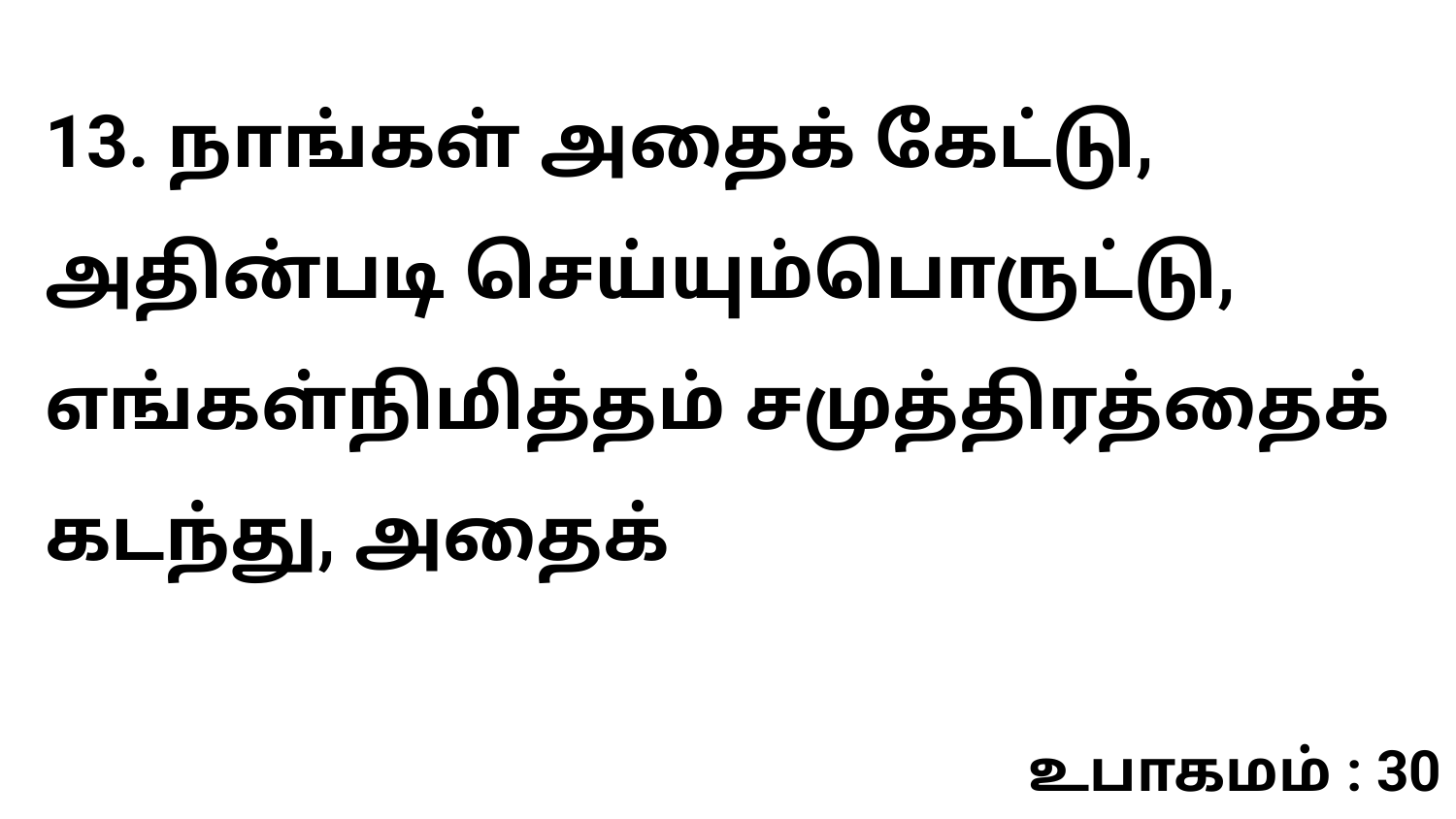

13. நாங்கள் அதைக் கேட்டு, அதின்படி செய்யும்பொருட்டு, எங்கள்நிமித்தம் சமுத்திரத்தைக் கடந்து, அதைக்
உபாகமம் : 30